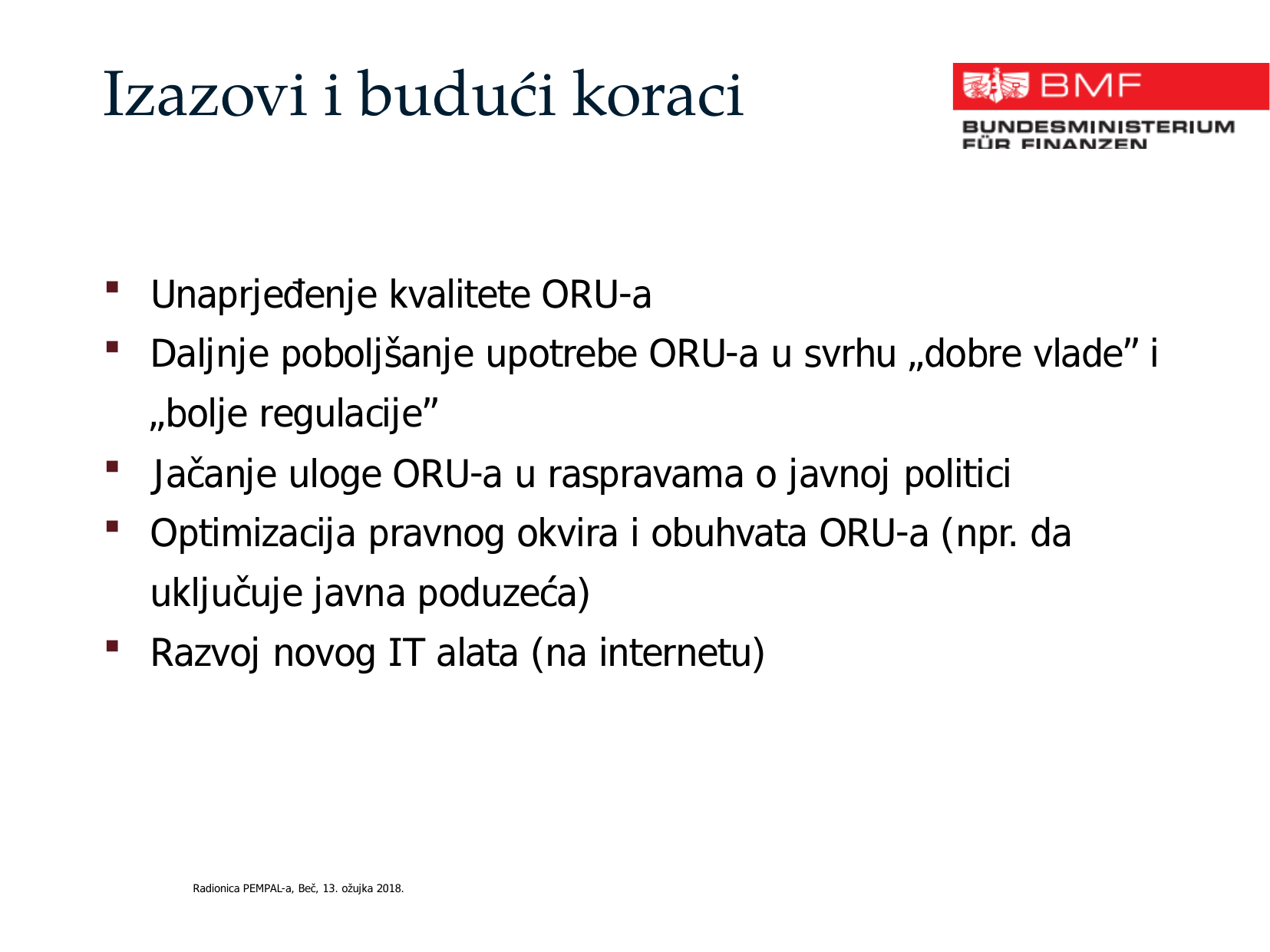

Izazovi i budući koraci
Unaprjeđenje kvalitete ORU-a
Daljnje poboljšanje upotrebe ORU-a u svrhu „dobre vlade” i „bolje regulacije”
Jačanje uloge ORU-a u raspravama o javnoj politici
Optimizacija pravnog okvira i obuhvata ORU-a (npr. da uključuje javna poduzeća)
Razvoj novog IT alata (na internetu)

Radionica PEMPAL-a, Beč, 13. ožujka 2018.